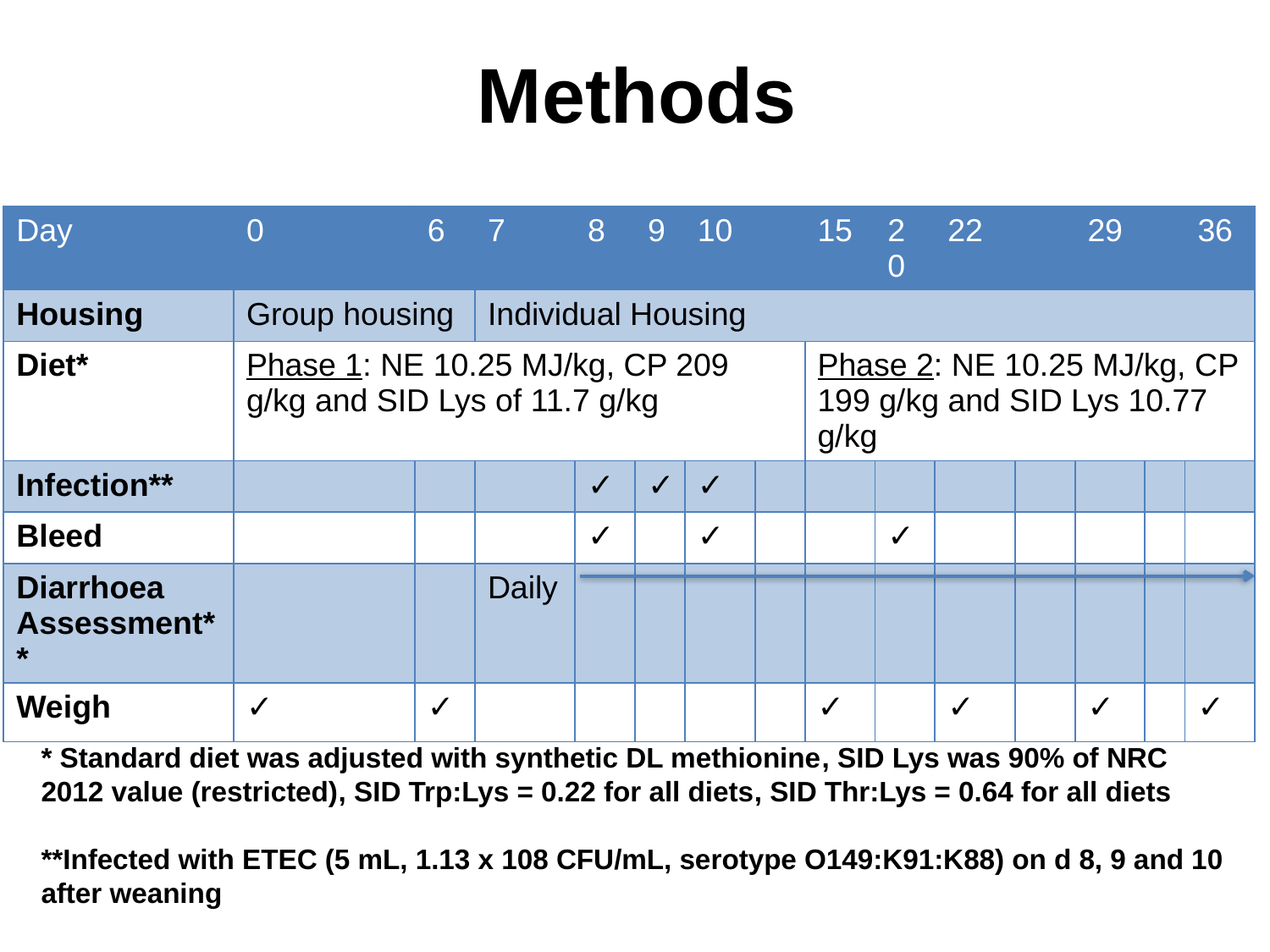

Methods
| Day | 0 | 6 | 7 | 8 | 9 | 10 |  | 15 | 20 | 22 |  | 29 |  | 36 |
| --- | --- | --- | --- | --- | --- | --- | --- | --- | --- | --- | --- | --- | --- | --- |
| Housing | Group housing |  | Individual Housing |  |  |  |  |  |  |  |  |  |  |  |
| Diet\* | Phase 1: NE 10.25 MJ/kg, CP 209 g/kg and SID Lys of 11.7 g/kg |  |  |  |  |  |  | Phase 2: NE 10.25 MJ/kg, CP 199 g/kg and SID Lys 10.77 g/kg |  |  |  |  |  |  |
| Infection\*\* |  |  |  | ✓ | ✓ | ✓ |  |  |  |  |  |  |  |  |
| Bleed |  |  |  | ✓ |  | ✓ |  |  | ✓ |  |  |  |  |  |
| Diarrhoea Assessment\*\* |  |  | Daily |  |  |  |  |  |  |  |  |  |  |  |
| Weigh | ✓ | ✓ |  |  |  |  |  | ✓ |  | ✓ |  | ✓ |  | ✓ |
* Standard diet was adjusted with synthetic DL methionine, SID Lys was 90% of NRC 2012 value (restricted), SID Trp:Lys = 0.22 for all diets, SID Thr:Lys = 0.64 for all diets

**Infected with ETEC (5 mL, 1.13 x 108 CFU/mL, serotype O149:K91:K88) on d 8, 9 and 10 after weaning